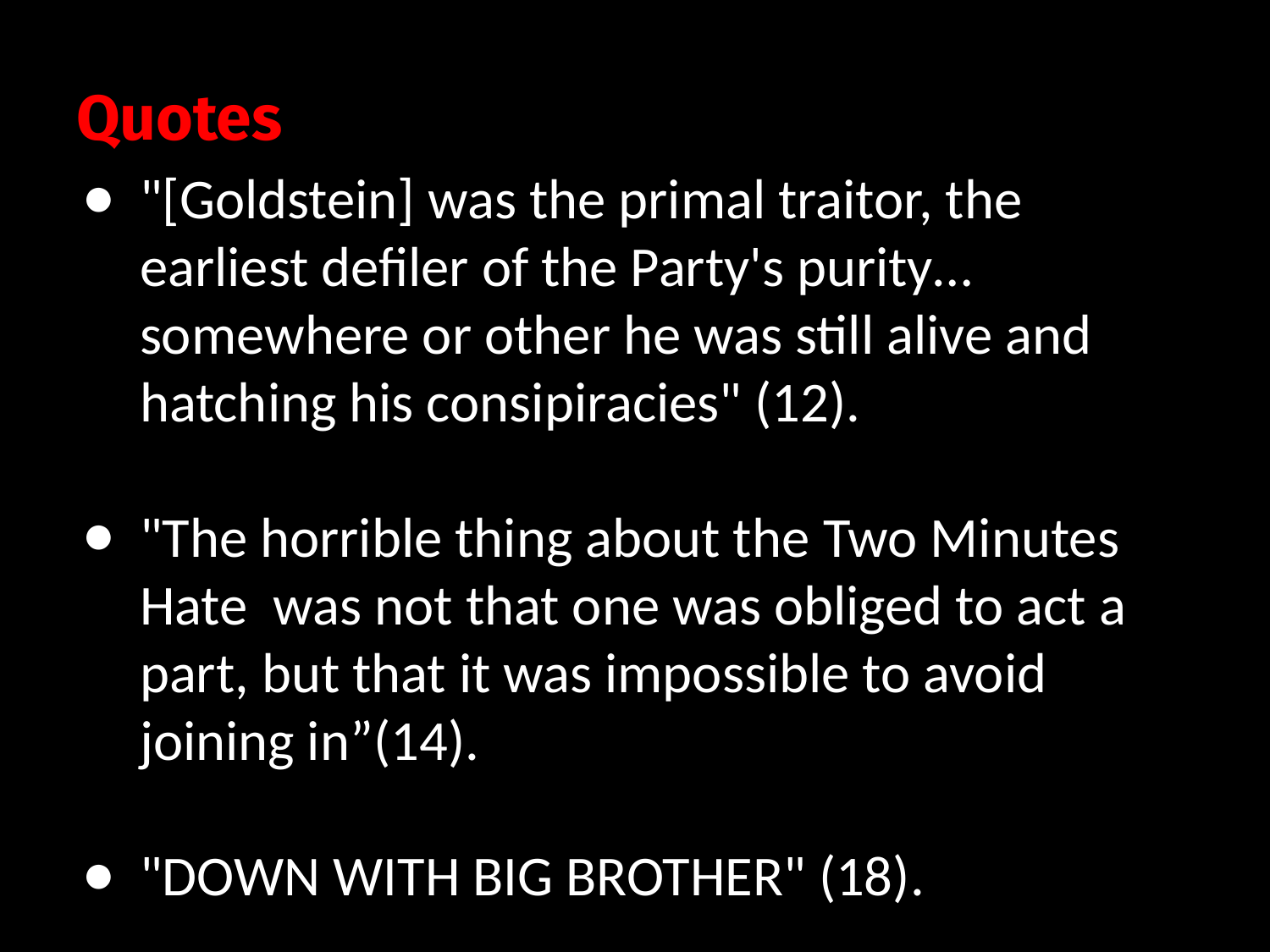

# Quotes
"[Goldstein] was the primal traitor, the earliest defiler of the Party's purity…somewhere or other he was still alive and hatching his consipiracies" (12).
"The horrible thing about the Two Minutes Hate  was not that one was obliged to act a part, but that it was impossible to avoid joining in”(14).
"DOWN WITH BIG BROTHER" (18).